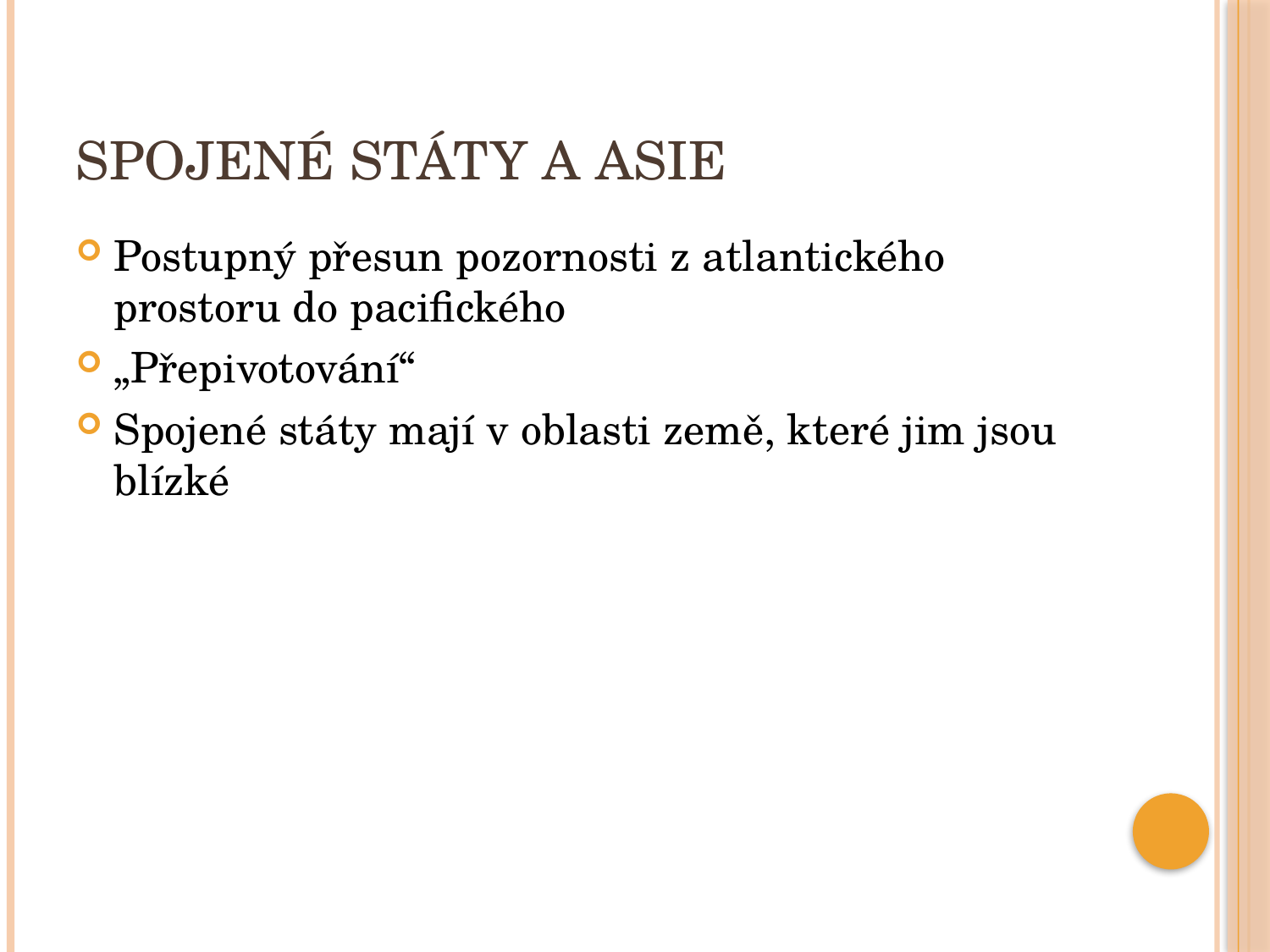

# Spojené státy a Asie
Postupný přesun pozornosti z atlantického prostoru do pacifického
„Přepivotování“
Spojené státy mají v oblasti země, které jim jsou blízké